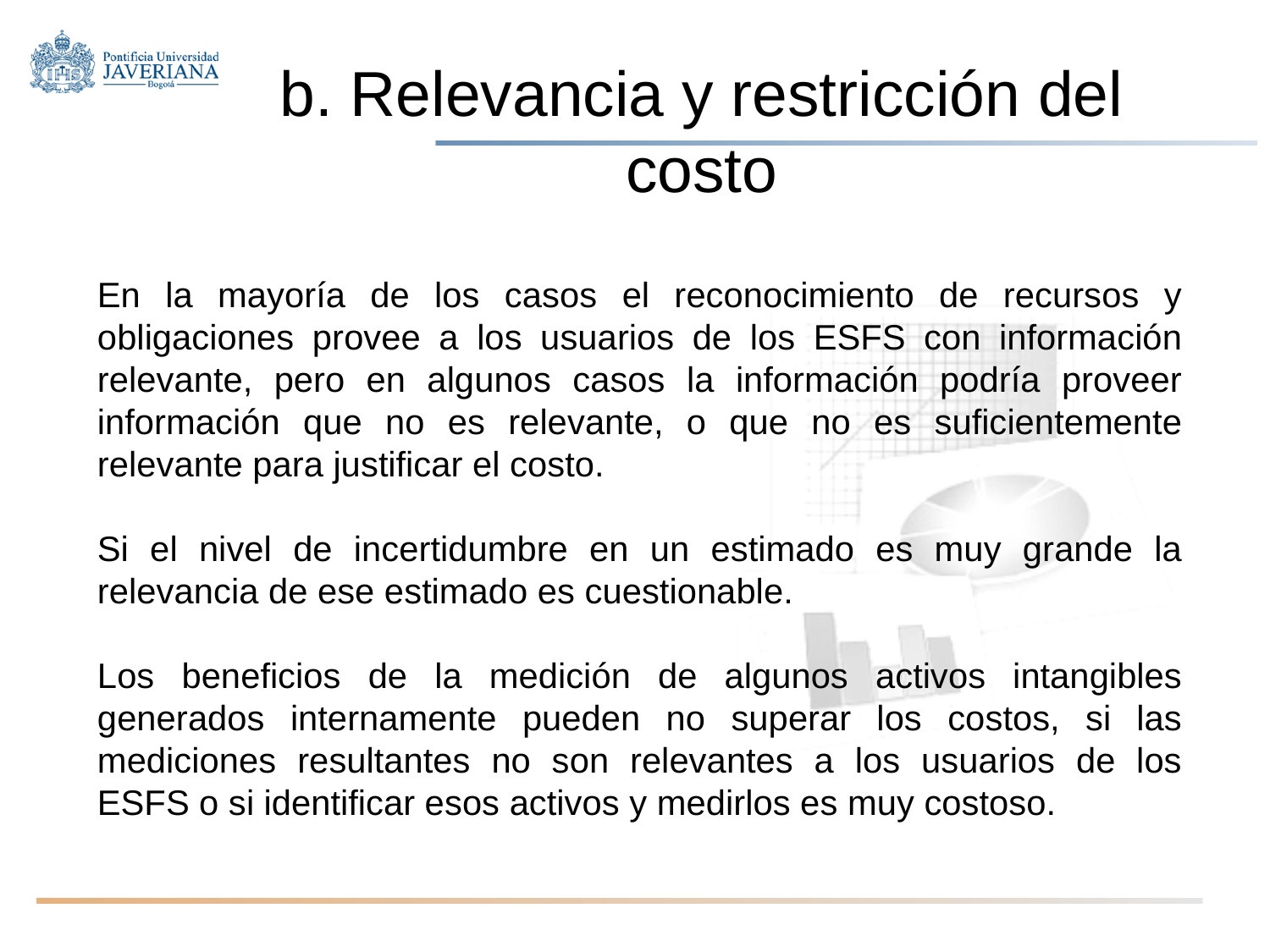

# b. Relevancia y restricción del costo
En la mayoría de los casos el reconocimiento de recursos y obligaciones provee a los usuarios de los ESFS con información relevante, pero en algunos casos la información podría proveer información que no es relevante, o que no es suficientemente relevante para justificar el costo.

Si el nivel de incertidumbre en un estimado es muy grande la relevancia de ese estimado es cuestionable.

Los beneficios de la medición de algunos activos intangibles generados internamente pueden no superar los costos, si las mediciones resultantes no son relevantes a los usuarios de los ESFS o si identificar esos activos y medirlos es muy costoso.